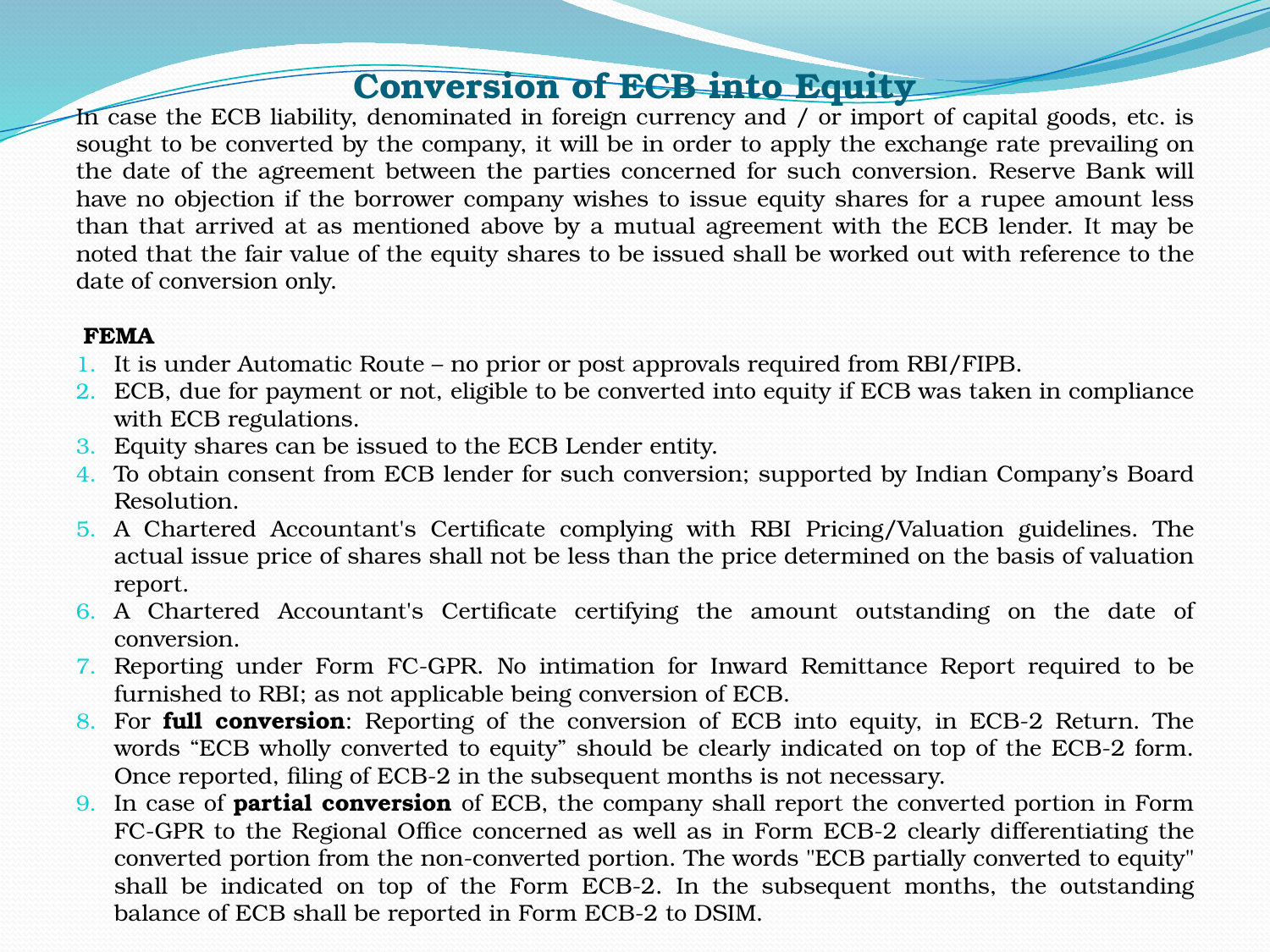

# Conversion of ECB into Equity
In case the ECB liability, denominated in foreign currency and / or import of capital goods, etc. is sought to be converted by the company, it will be in order to apply the exchange rate prevailing on the date of the agreement between the parties concerned for such conversion. Reserve Bank will have no objection if the borrower company wishes to issue equity shares for a rupee amount less than that arrived at as mentioned above by a mutual agreement with the ECB lender. It may be noted that the fair value of the equity shares to be issued shall be worked out with reference to the date of conversion only.

 FEMA
It is under Automatic Route – no prior or post approvals required from RBI/FIPB.
ECB, due for payment or not, eligible to be converted into equity if ECB was taken in compliance with ECB regulations.
Equity shares can be issued to the ECB Lender entity.
To obtain consent from ECB lender for such conversion; supported by Indian Company’s Board Resolution.
A Chartered Accountant's Certificate complying with RBI Pricing/Valuation guidelines. The actual issue price of shares shall not be less than the price determined on the basis of valuation report.
A Chartered Accountant's Certificate certifying the amount outstanding on the date of conversion.
Reporting under Form FC-GPR. No intimation for Inward Remittance Report required to be furnished to RBI; as not applicable being conversion of ECB.
For full conversion: Reporting of the conversion of ECB into equity, in ECB-2 Return. The words “ECB wholly converted to equity” should be clearly indicated on top of the ECB-2 form. Once reported, filing of ECB-2 in the subsequent months is not necessary.
In case of partial conversion of ECB, the company shall report the converted portion in Form FC-GPR to the Regional Office concerned as well as in Form ECB-2 clearly differentiating the converted portion from the non-converted portion. The words "ECB partially converted to equity" shall be indicated on top of the Form ECB-2. In the subsequent months, the outstanding balance of ECB shall be reported in Form ECB-2 to DSIM.